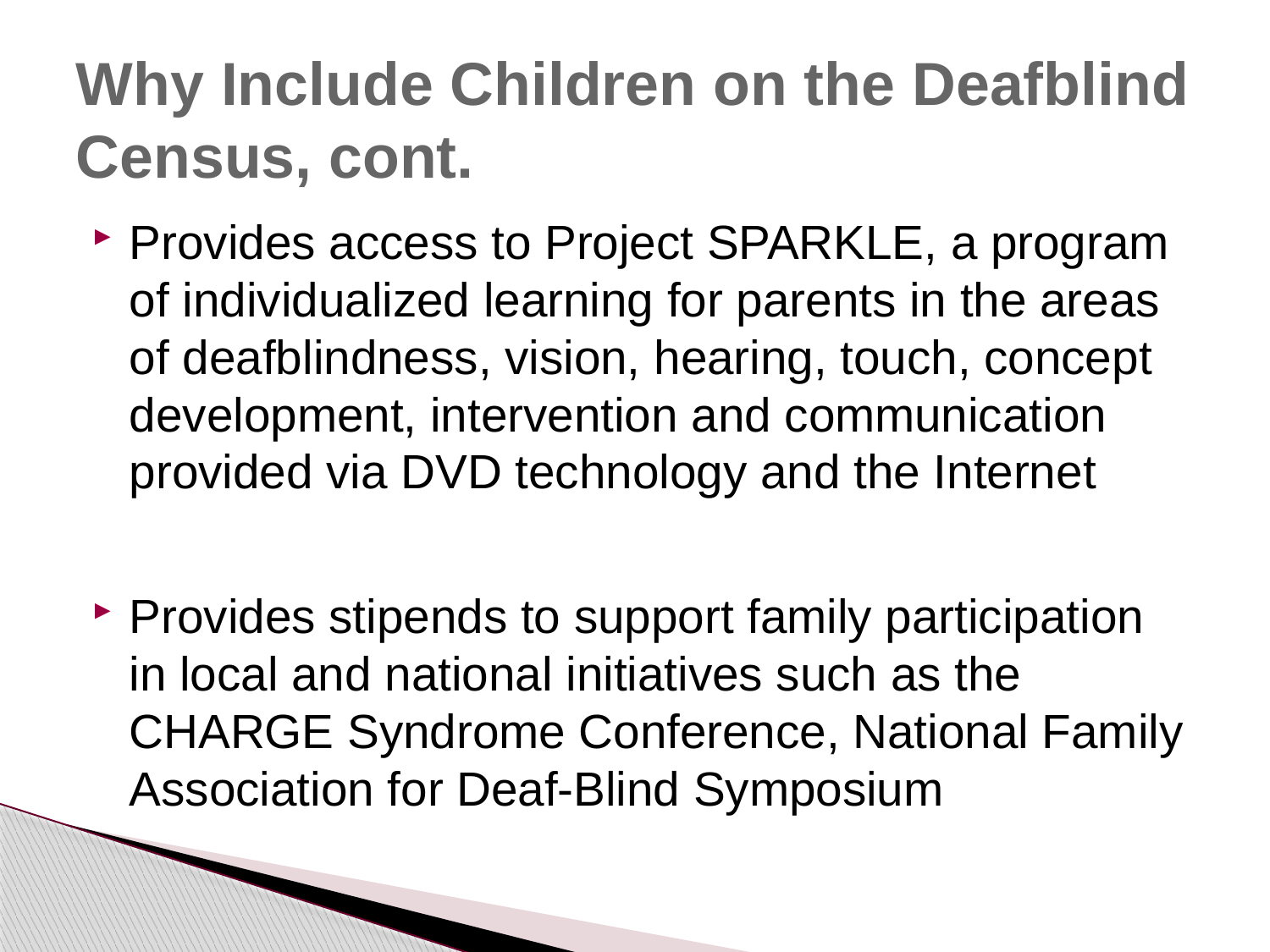

# Why Include Children on the Deafblind Census, cont.
Provides access to Project SPARKLE, a program of individualized learning for parents in the areas of deafblindness, vision, hearing, touch, concept development, intervention and communication provided via DVD technology and the Internet

Provides stipends to support family participation in local and national initiatives such as the CHARGE Syndrome Conference, National Family Association for Deaf-Blind Symposium